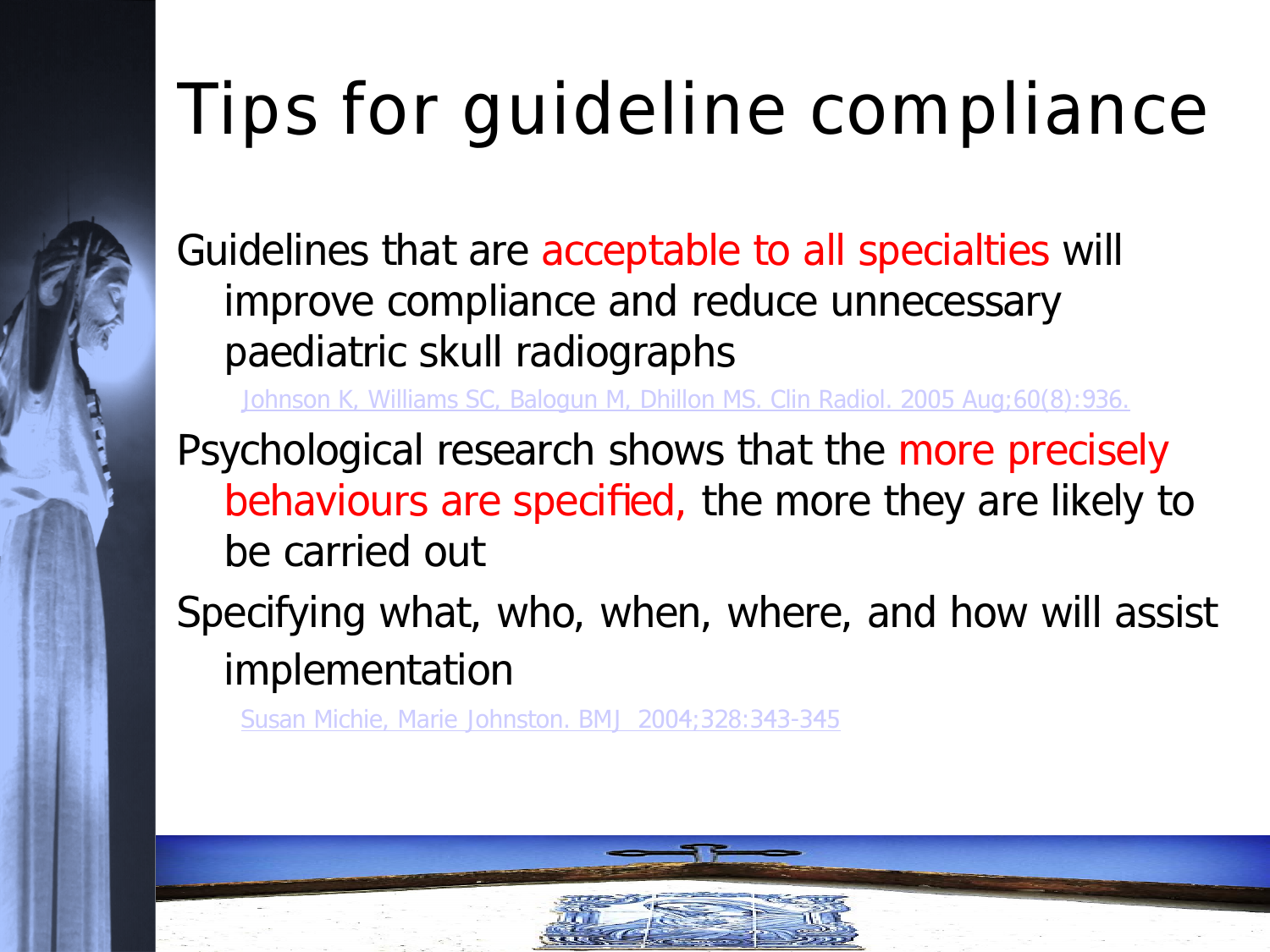

# Tips for guideline compliance
Guidelines that are acceptable to all specialties will improve compliance and reduce unnecessary paediatric skull radiographs
Johnson K, Williams SC, Balogun M, Dhillon MS. Clin Radiol. 2005 Aug;60(8):936.
Psychological research shows that the more precisely behaviours are specified, the more they are likely to be carried out
Specifying what, who, when, where, and how will assist implementation
Susan Michie, Marie Johnston. BMJ  2004;328:343-345